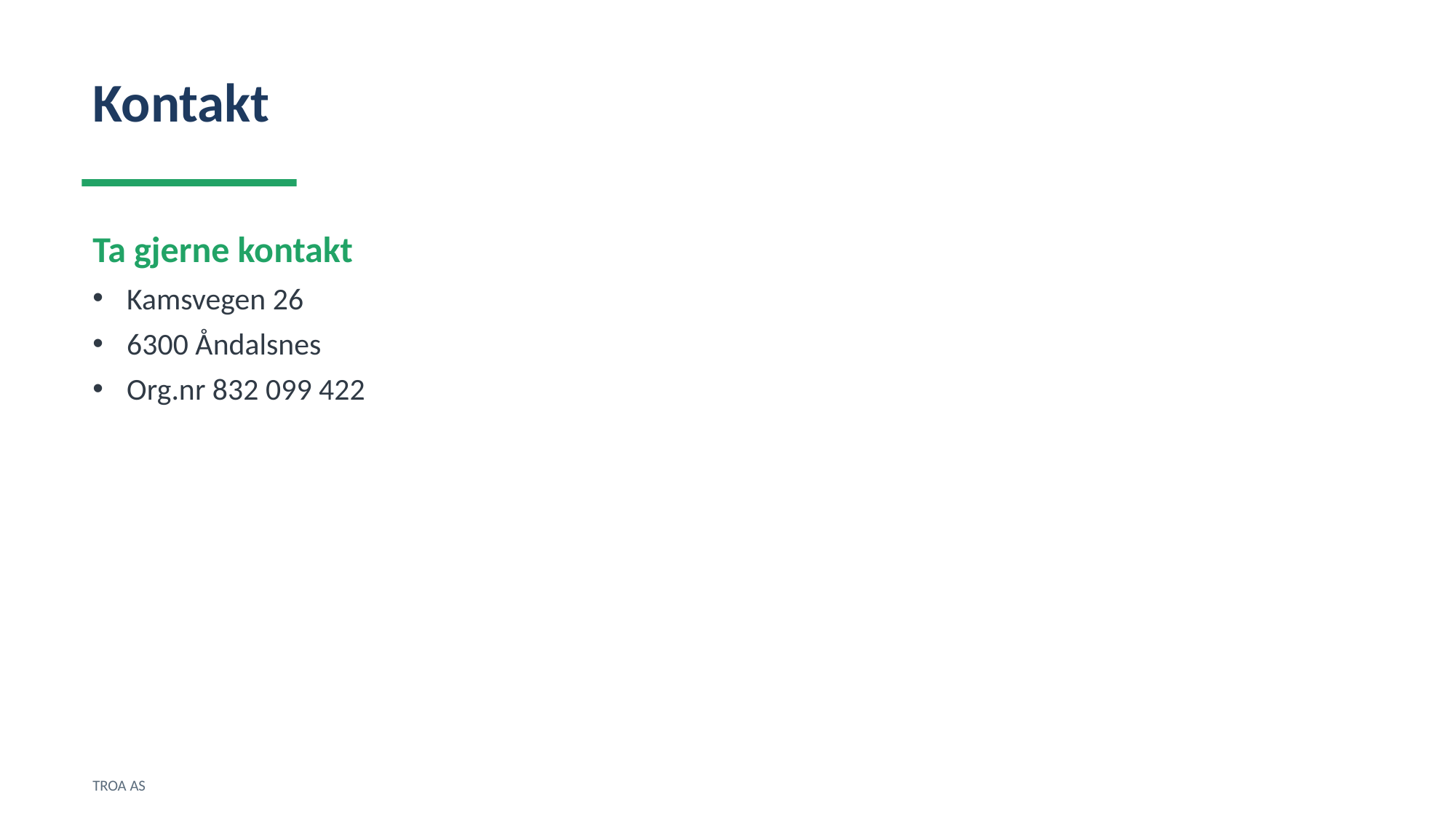

Kontakt

Ta gjerne kontakt
Kamsvegen 26
6300 Åndalsnes
Org.nr 832 099 422
TROA AS